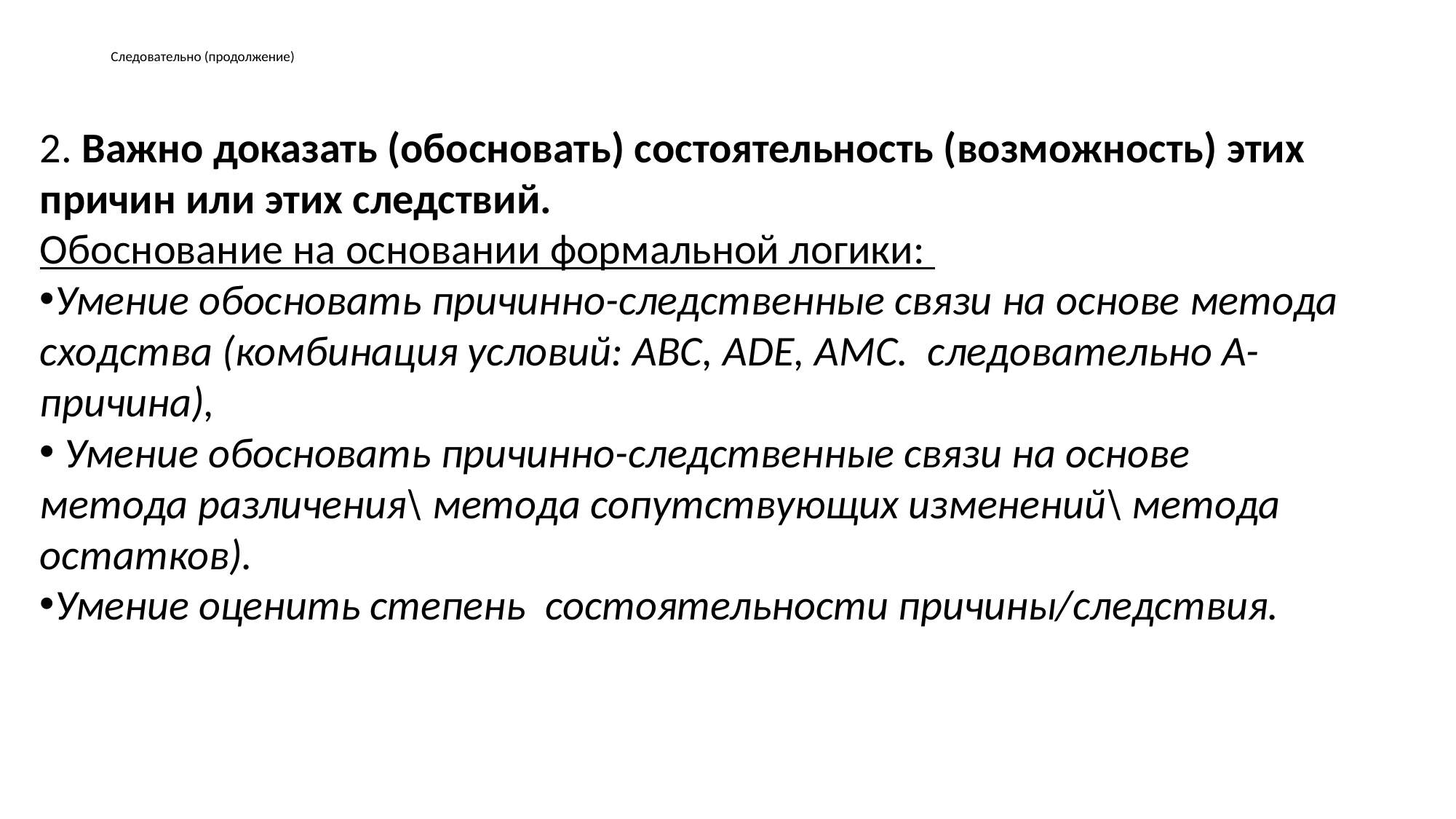

# Следовательно (продолжение)
2. Важно доказать (обосновать) состоятельность (возможность) этих причин или этих следствий.
Обоснование на основании формальной логики:
Умение обосновать причинно-следственные связи на основе метода сходства (комбинация условий: АВС, АDE, AMC.  следовательно А- причина),
 Умение обосновать причинно-следственные связи на основе метода различения\ метода сопутствующих изменений\ метода остатков).
Умение оценить степень  состоятельности причины/следствия.